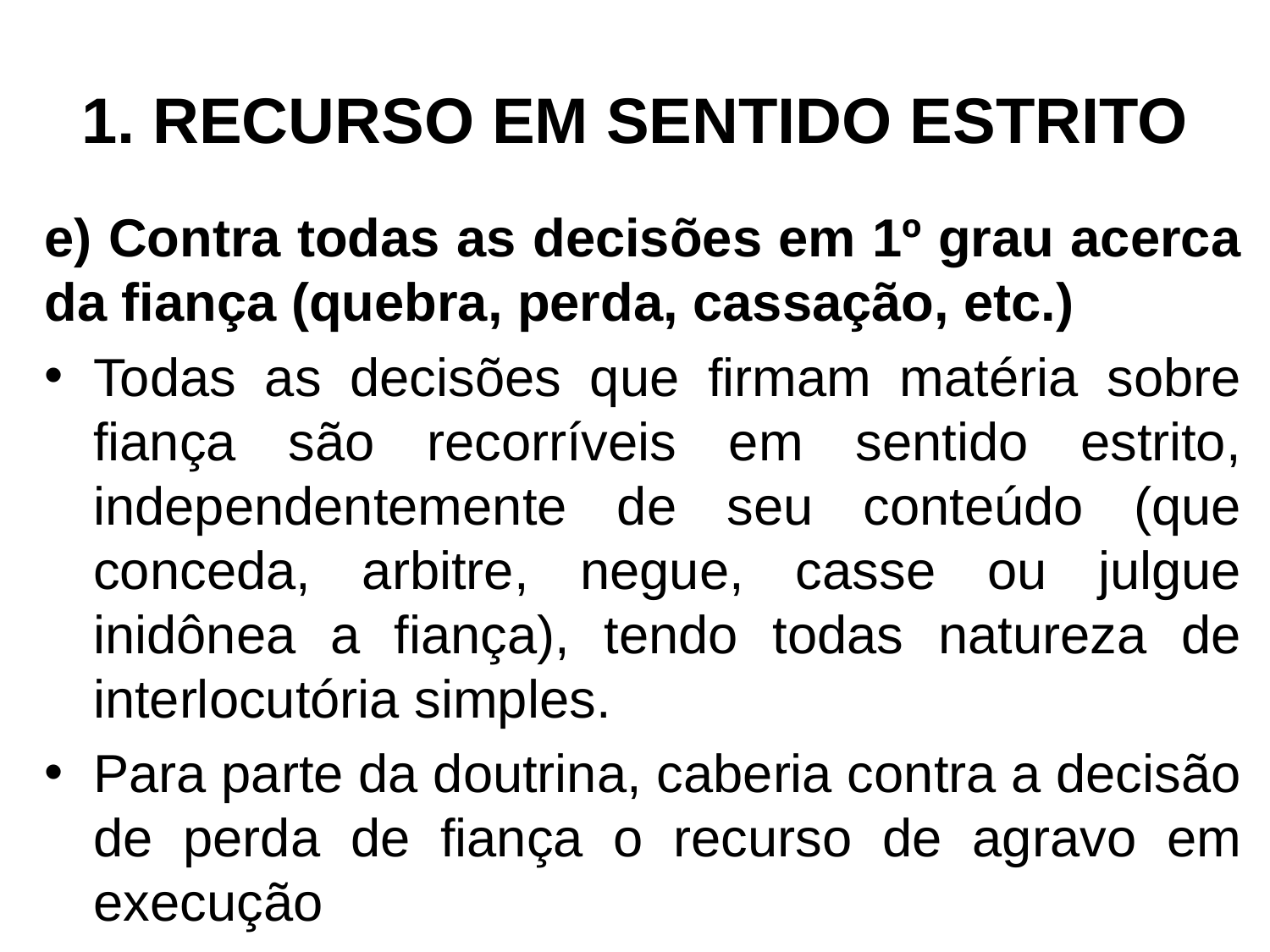

# 1. RECURSO EM SENTIDO ESTRITO
e) Contra todas as decisões em 1º grau acerca da fiança (quebra, perda, cassação, etc.)
Todas as decisões que firmam matéria sobre fiança são recorríveis em sentido estrito, independentemente de seu conteúdo (que conceda, arbitre, negue, casse ou julgue inidônea a fiança), tendo todas natureza de interlocutória simples.
Para parte da doutrina, caberia contra a decisão de perda de fiança o recurso de agravo em execução